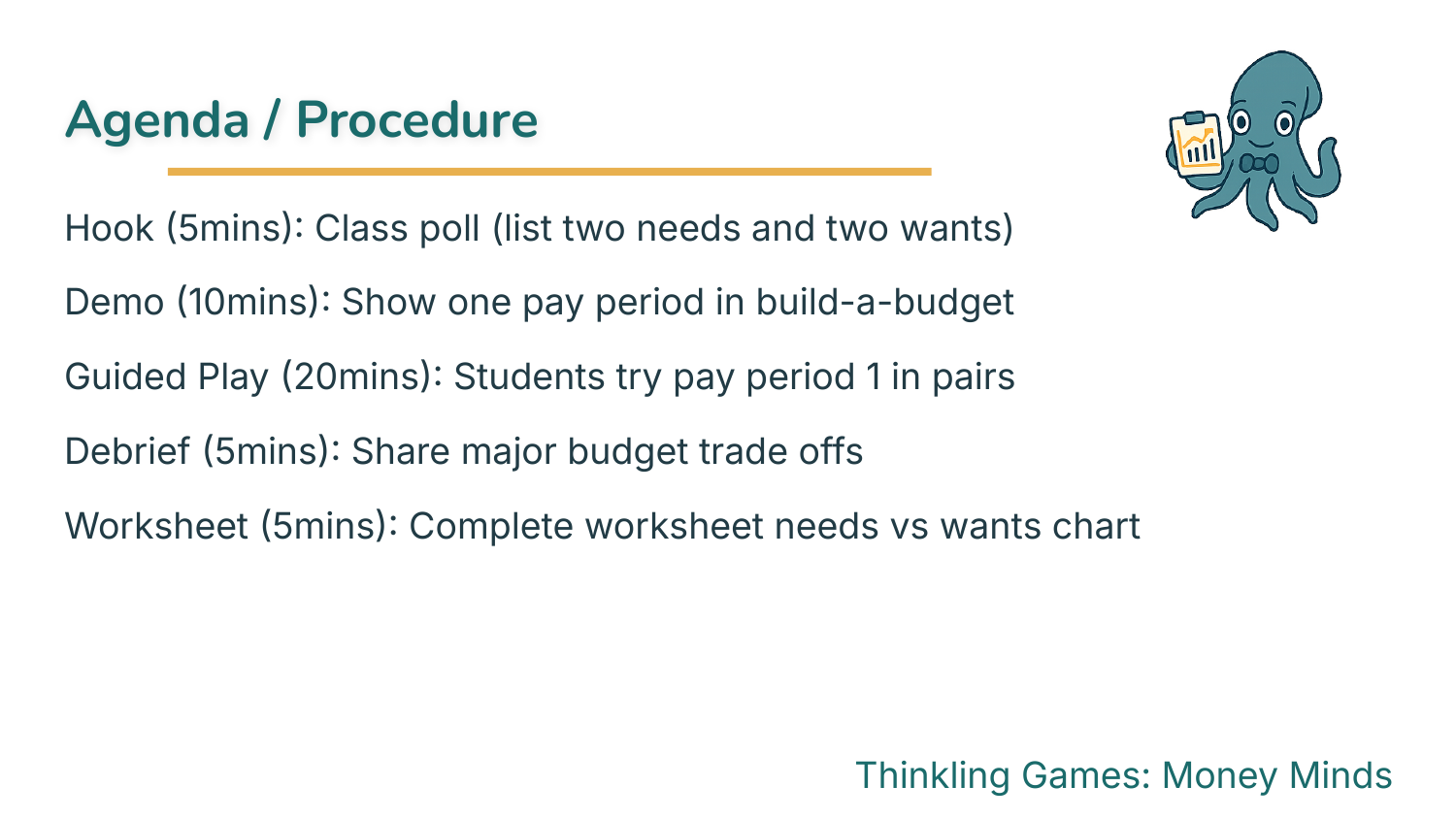

# Agenda / Procedure

Hook (5mins): Class poll (list two needs and two wants)
Demo (10mins): Show one pay period in build-a-budget
Guided Play (20mins): Students try pay period 1 in pairs
Debrief (5mins): Share major budget trade offs
Worksheet (5mins): Complete worksheet needs vs wants chart